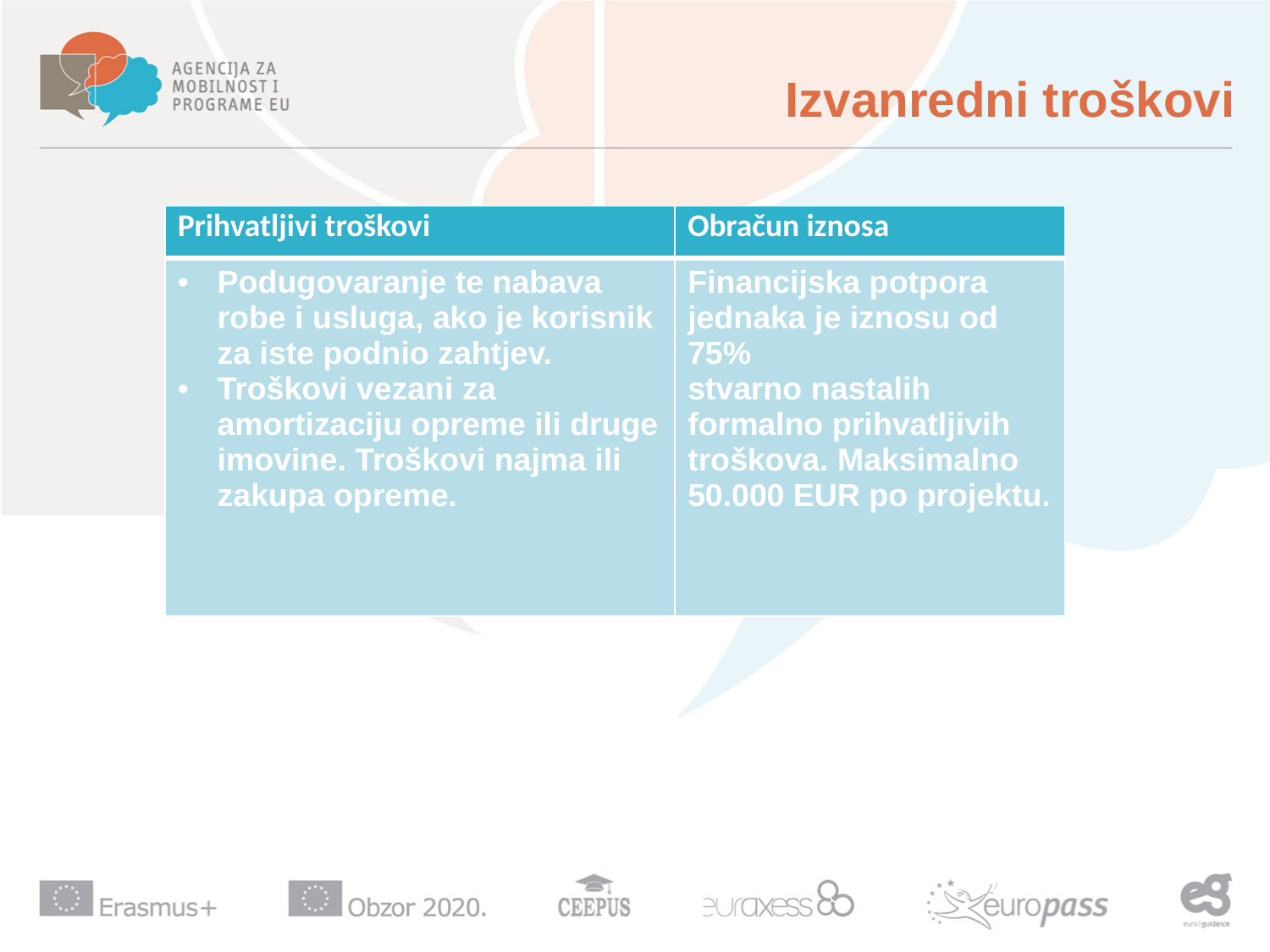

# Izvanredni troškovi
| Prihvatljivi troškovi | Obračun iznosa |
| --- | --- |
| Podugovaranje te nabava robe i usluga, ako je korisnik za iste podnio zahtjev. Troškovi vezani za amortizaciju opreme ili druge imovine. Troškovi najma ili zakupa opreme. | Financijska potpora jednaka je iznosu od 75% stvarno nastalih formalno prihvatljivih troškova. Maksimalno 50.000 EUR po projektu. |